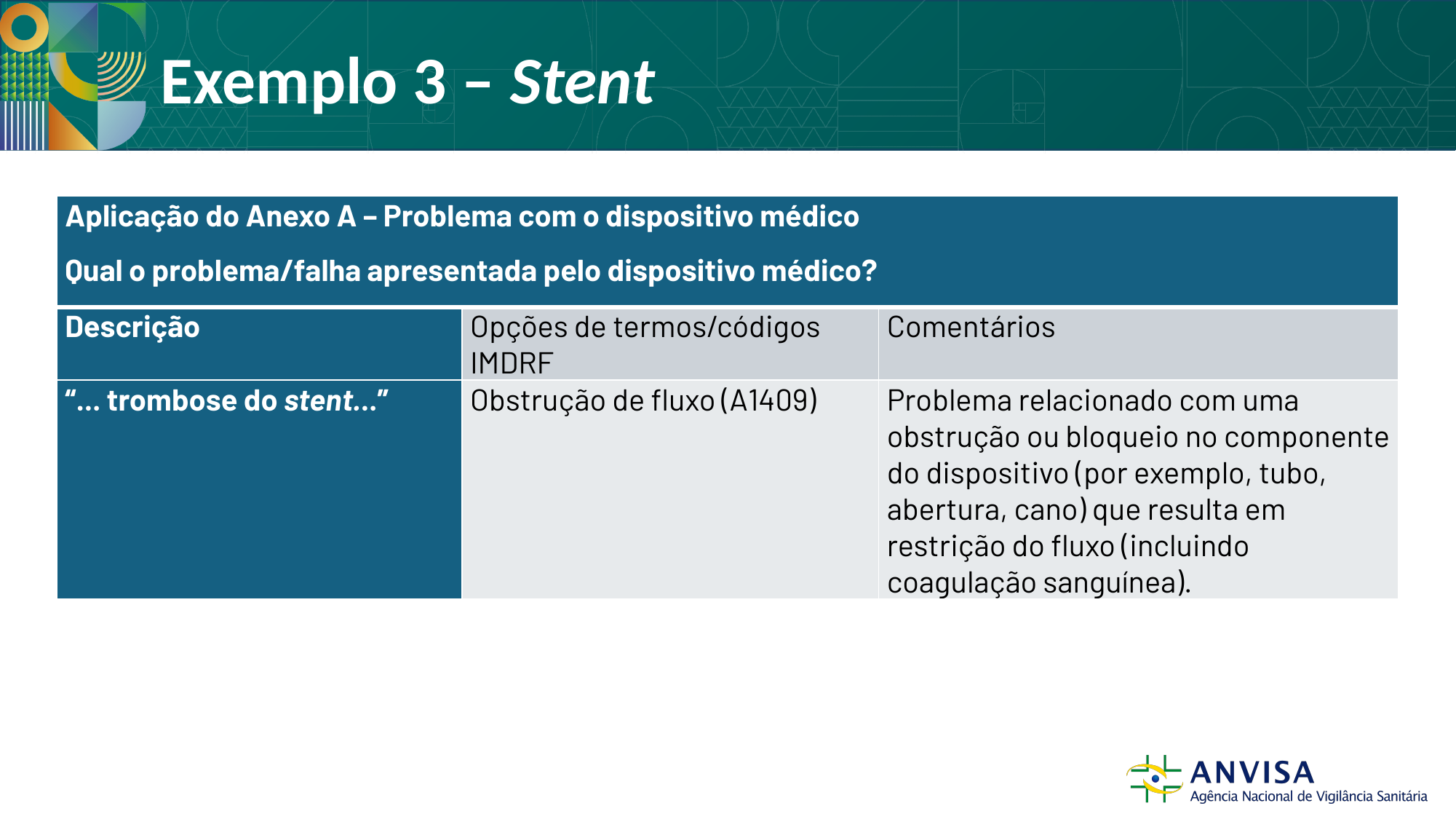

# Exemplo 3 – Stent
| Aplicação do Anexo A – Problema com o dispositivo médico Qual o problema/falha apresentada pelo dispositivo médico? |  |  |
| --- | --- | --- |
| Descrição | Opções de termos/códigos IMDRF | Comentários |
| “... trombose do stent...” | Obstrução de fluxo (A1409) | Problema relacionado com uma obstrução ou bloqueio no componente do dispositivo (por exemplo, tubo, abertura, cano) que resulta em restrição do fluxo (incluindo coagulação sanguínea). |